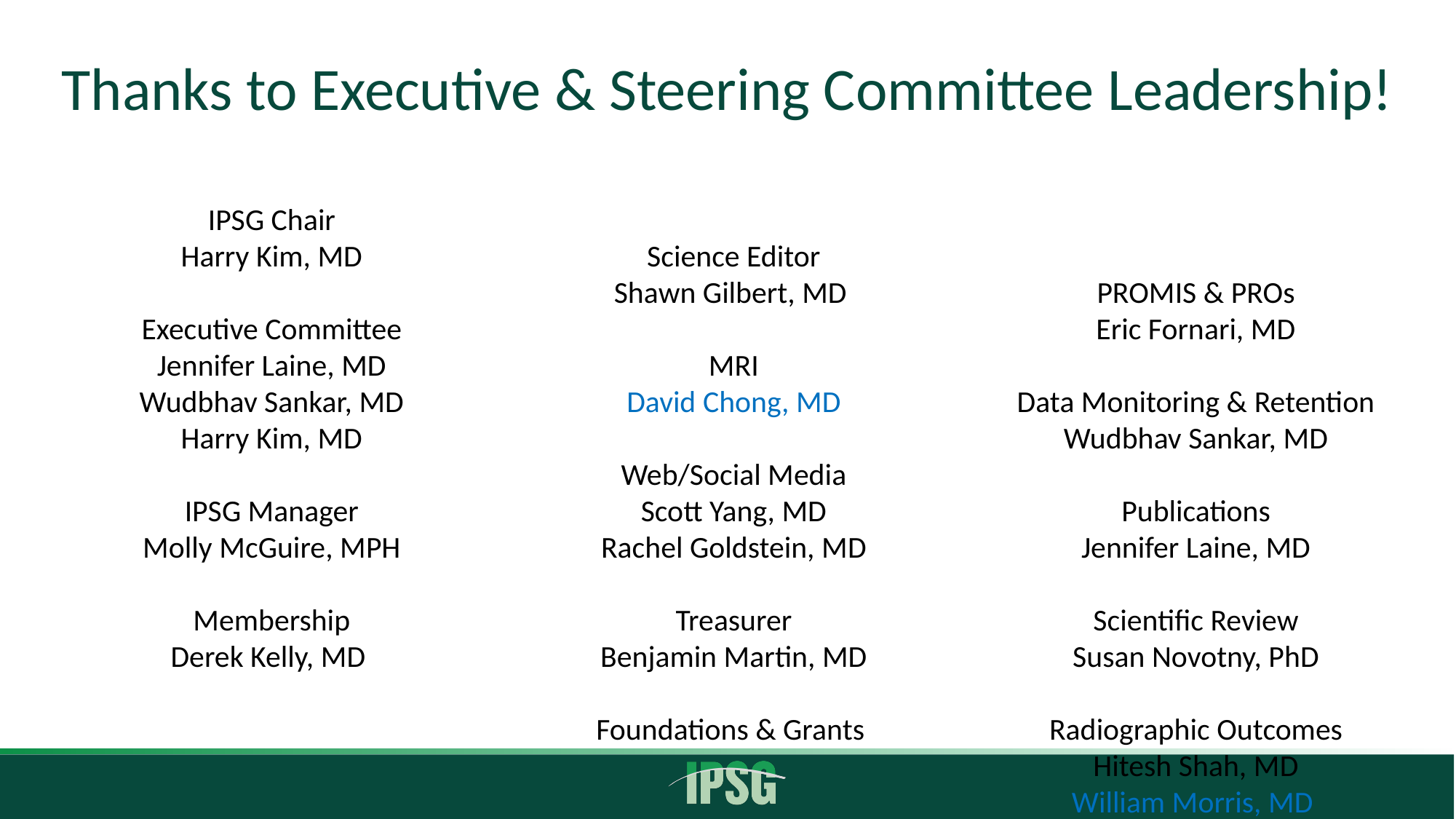

# Thanks to Executive & Steering Committee Leadership!
IPSG Chair
Harry Kim, MD

Executive Committee
Jennifer Laine, MD
Wudbhav Sankar, MD
Harry Kim, MD

IPSG Manager
Molly McGuire, MPH

Membership
Derek Kelly, MD

Science Editor
Shawn Gilbert, MD

MRI
David Chong, MD

Web/Social Media
Scott Yang, MD
Rachel Goldstein, MD

Treasurer
Benjamin Martin, MD

Foundations & Grants

PROMIS & PROs
Eric Fornari, MD

Data Monitoring & Retention
Wudbhav Sankar, MD

Publications
Jennifer Laine, MD

Scientific Review
Susan Novotny, PhD

Radiographic Outcomes
Hitesh Shah, MD
William Morris, MD